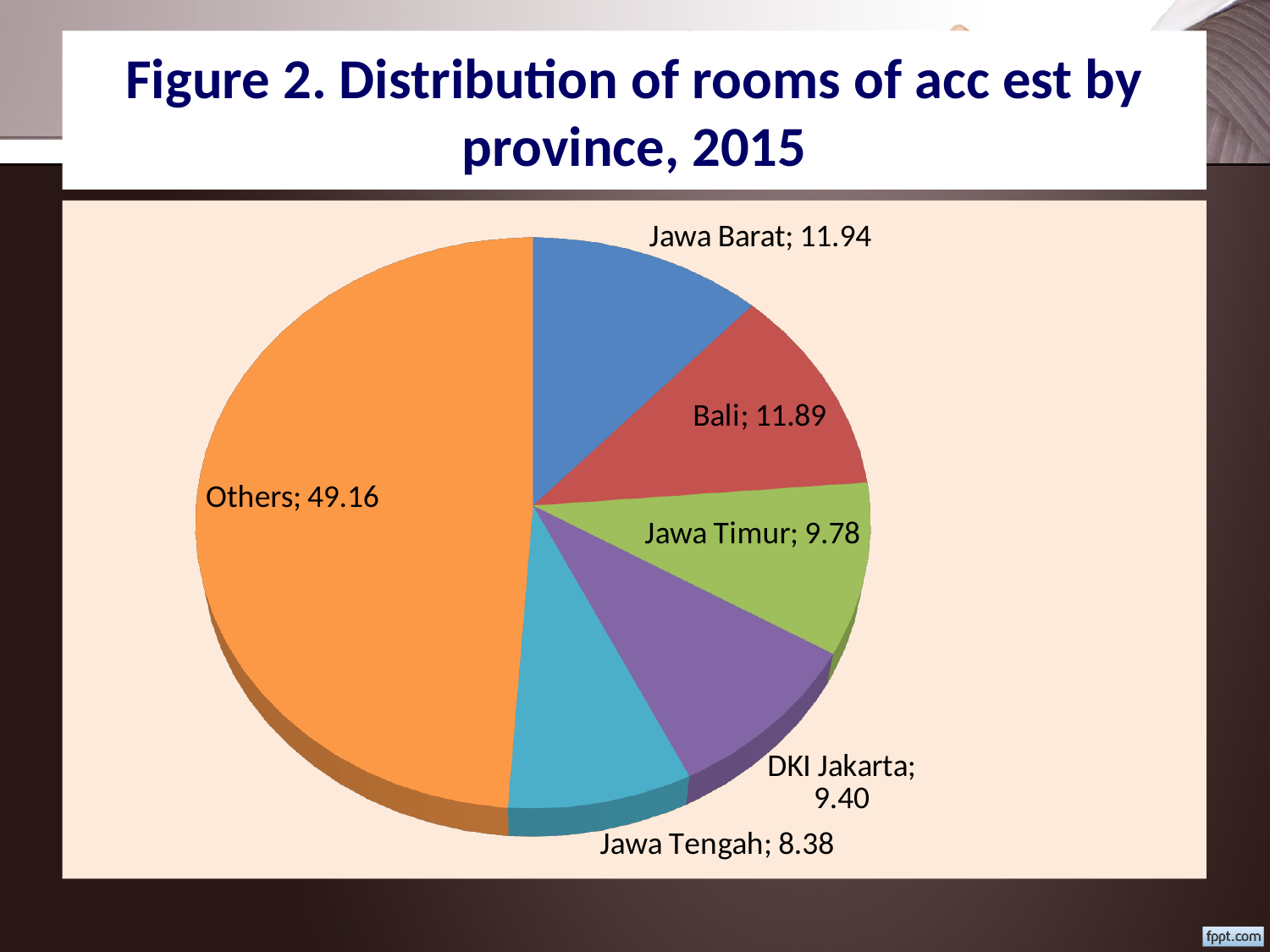

# Figure 2. Distribution of rooms of acc est by province, 2015

[unsupported chart]